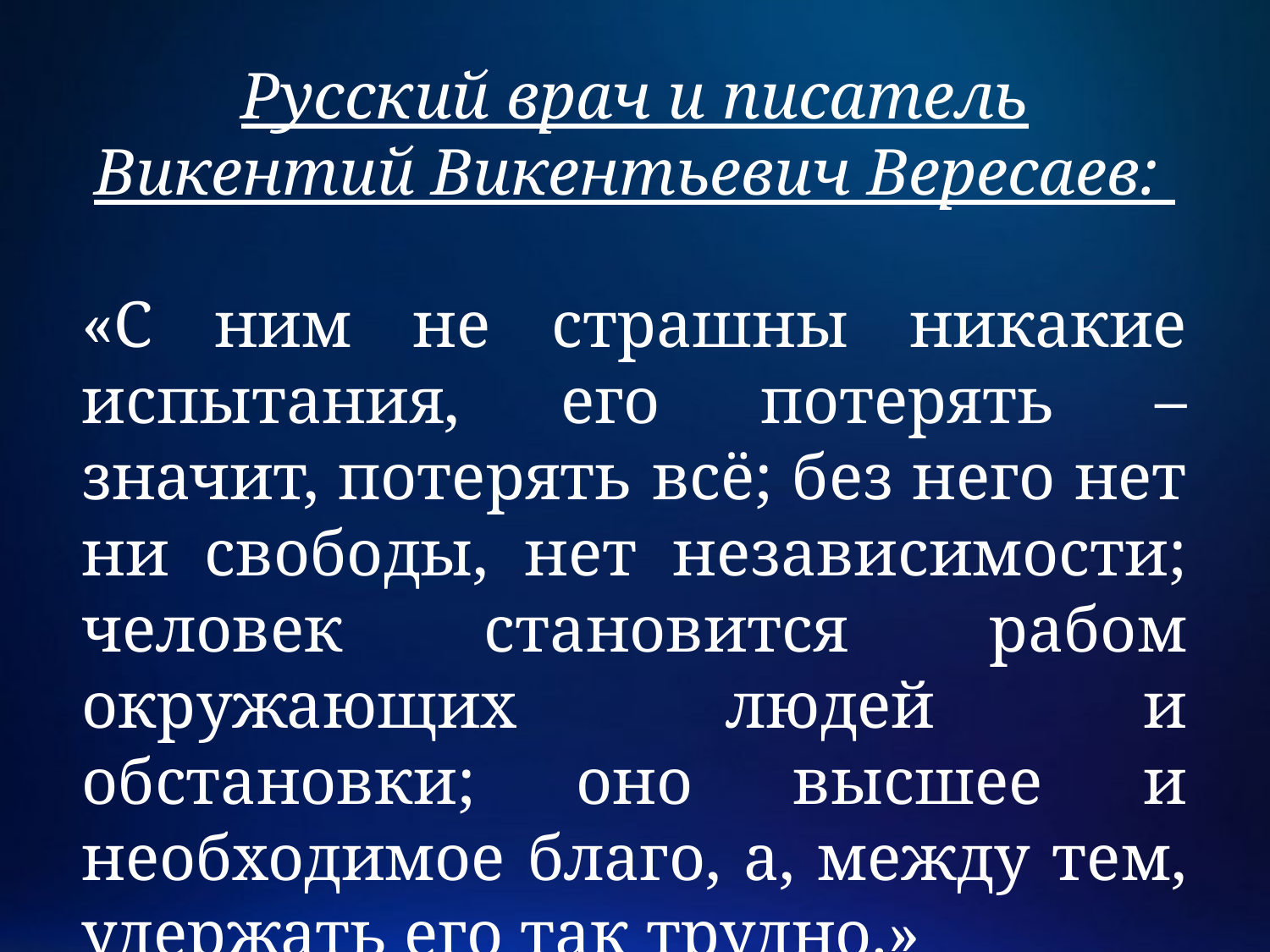

#
Русский врач и писатель Викентий Викентьевич Вересаев:

«С ним не страшны никакие испытания, его потерять – значит, потерять всё; без него нет ни свободы, нет независимости; человек становится рабом окружающих людей и обстановки; оно высшее и необходимое благо, а, между тем, удержать его так трудно.»